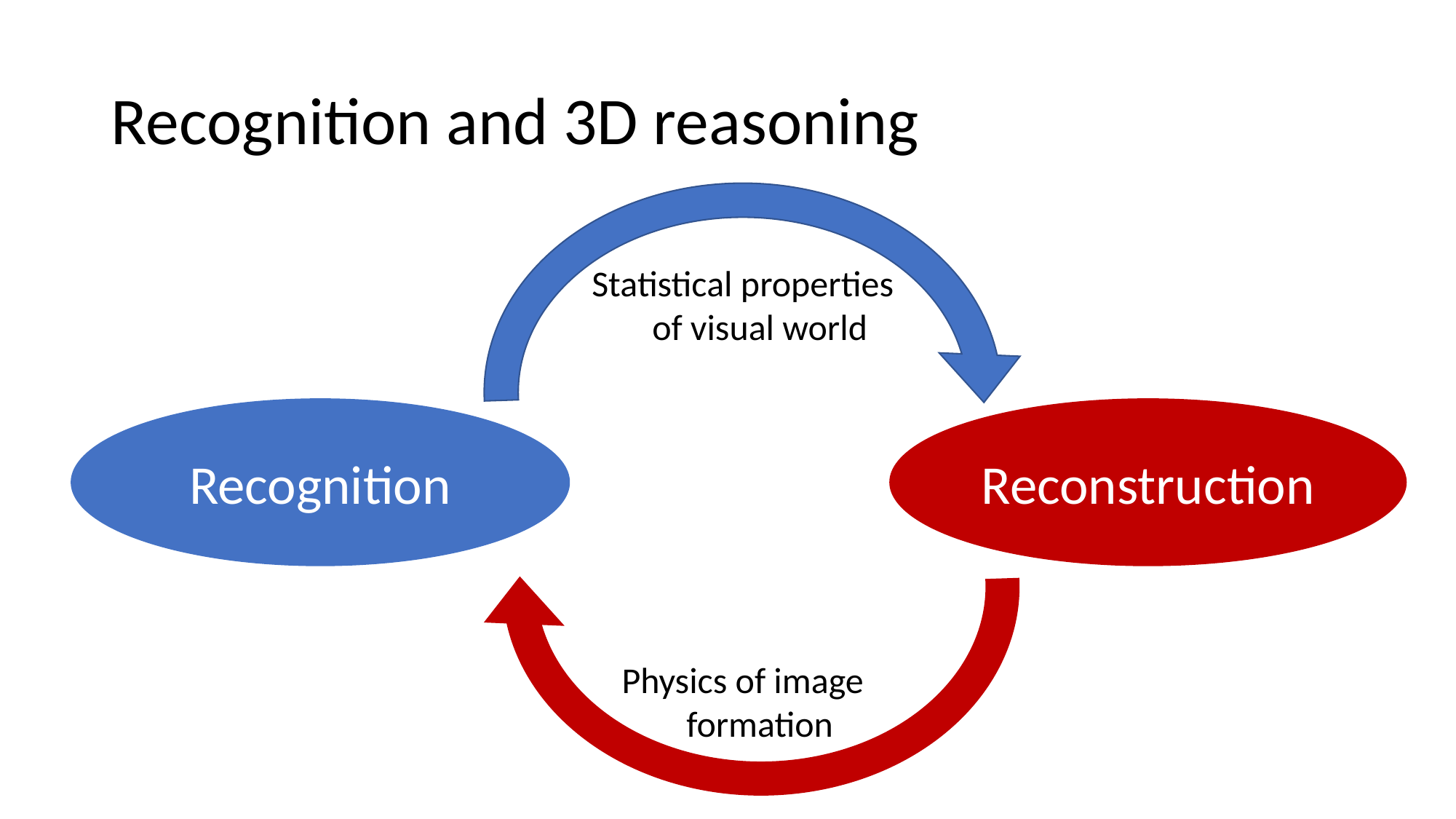

# Recognition and 3D reasoning

Statistical properties of visual world

Recognition
Reconstruction
Physics of image formation